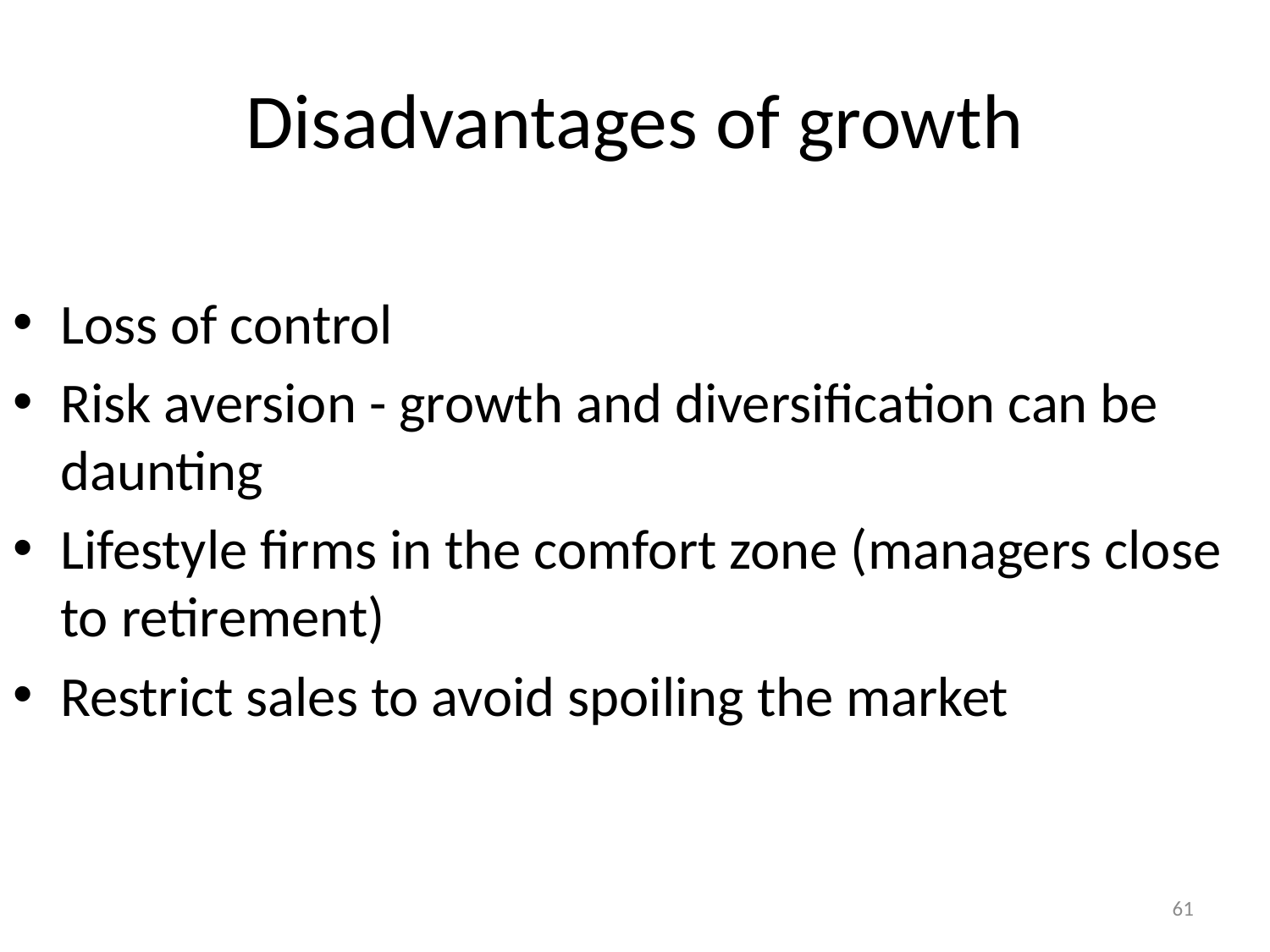

# Disadvantages of growth
Loss of control
Risk aversion - growth and diversification can be daunting
Lifestyle firms in the comfort zone (managers close to retirement)
Restrict sales to avoid spoiling the market

61